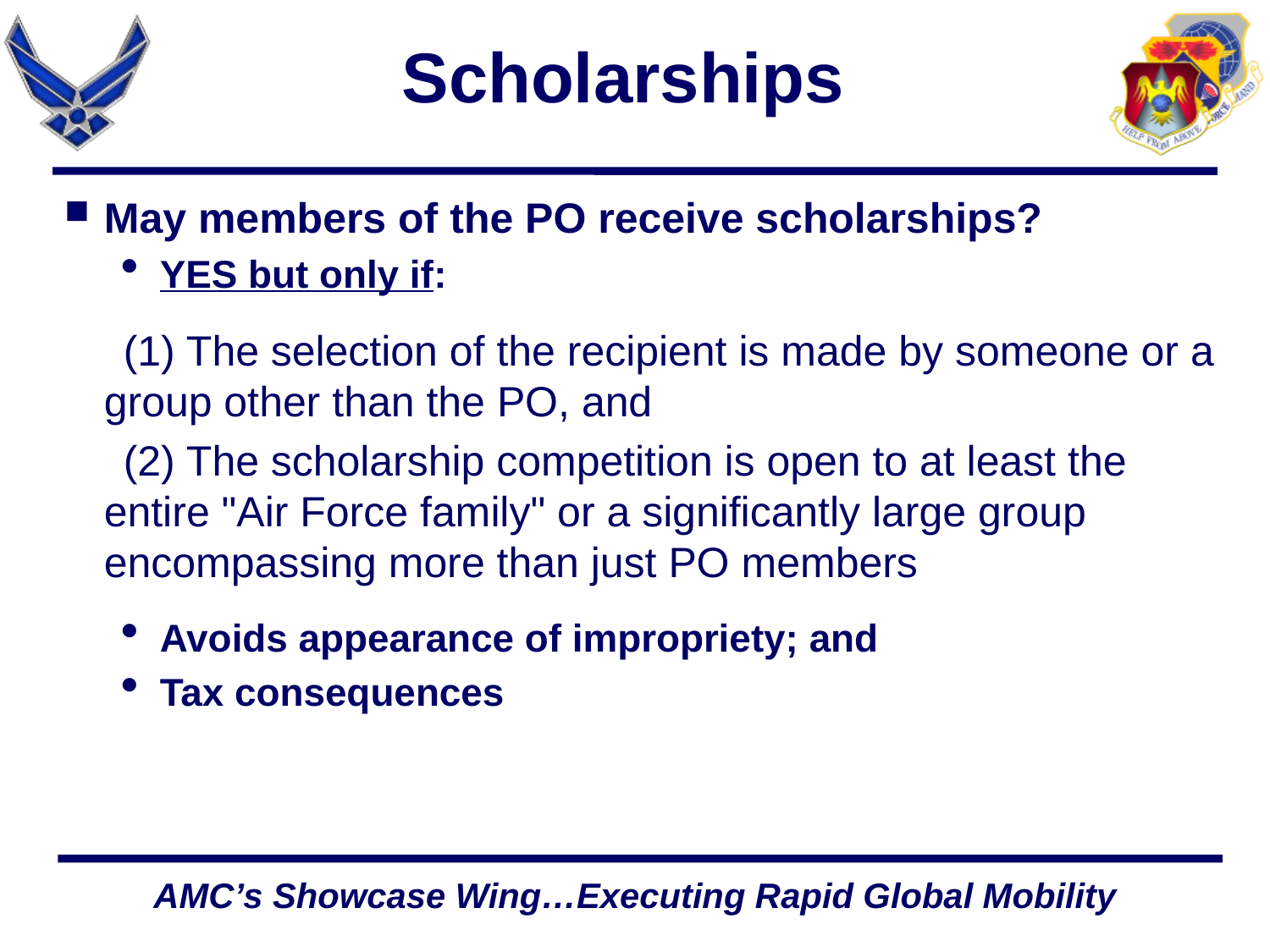

# Scholarships
May members of the PO receive scholarships?
YES but only if:

     (1) The selection of the recipient is made by someone or a group other than the PO, and
     (2) The scholarship competition is open to at least the entire "Air Force family" or a significantly large group encompassing more than just PO members

Avoids appearance of impropriety; and
Tax consequences